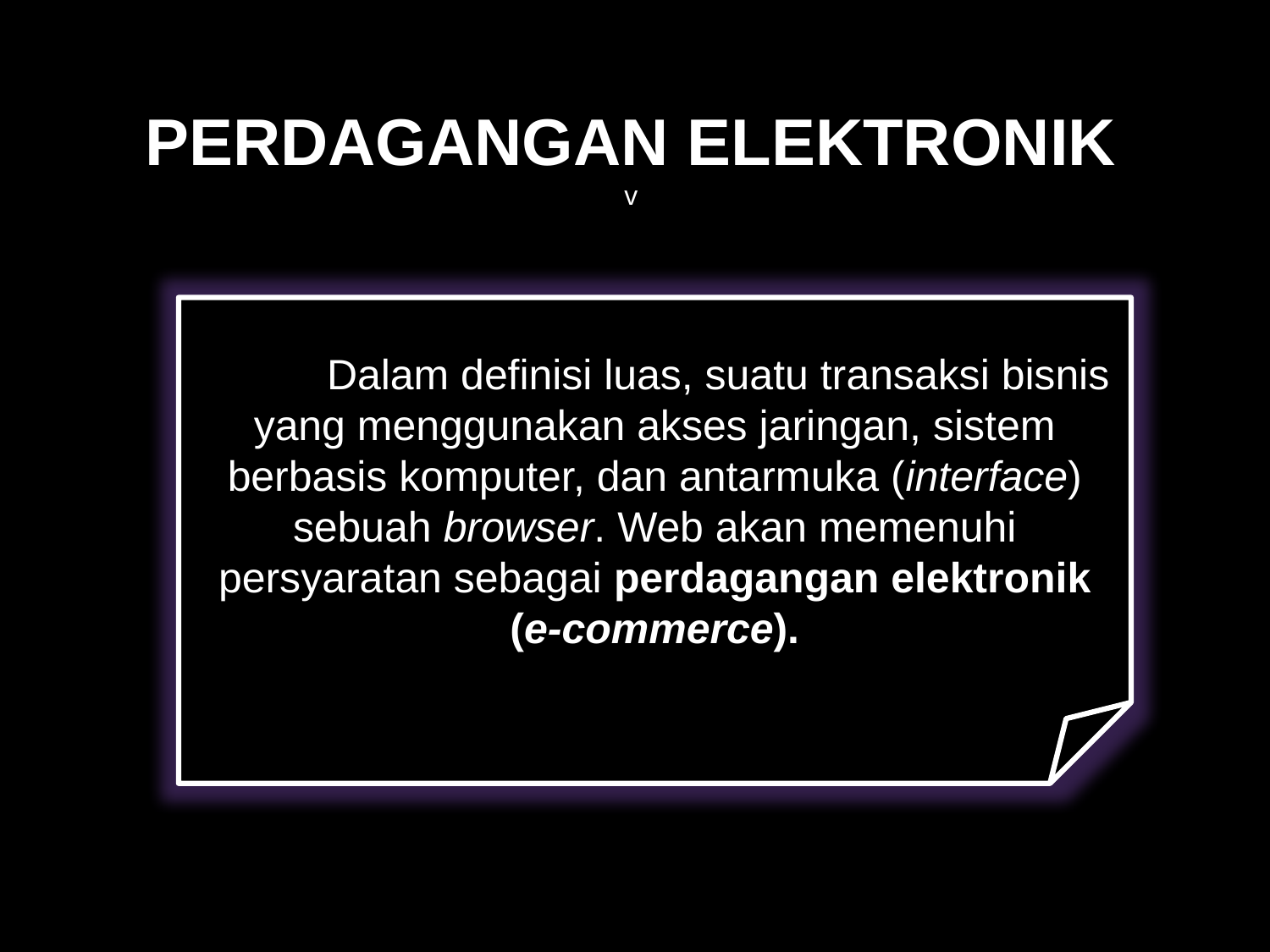

# PERDAGANGAN ELEKTRONIK v
	Dalam definisi luas, suatu transaksi bisnis yang menggunakan akses jaringan, sistem berbasis komputer, dan antarmuka (interface) sebuah browser. Web akan memenuhi persyaratan sebagai perdagangan elektronik (e-commerce).